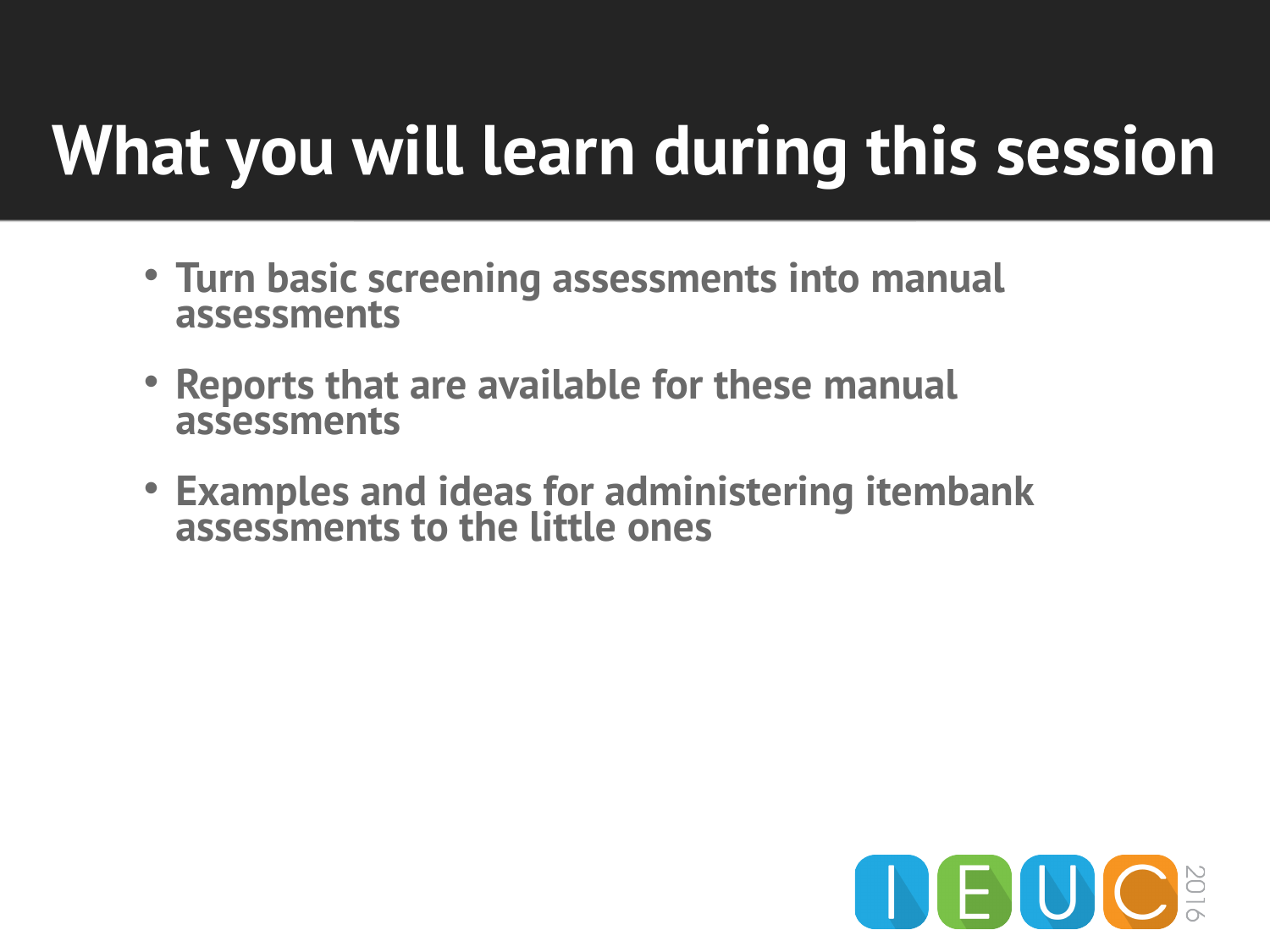

What you will learn during this session
Turn basic screening assessments into manual assessments

Reports that are available for these manual assessments

Examples and ideas for administering itembank assessments to the little ones